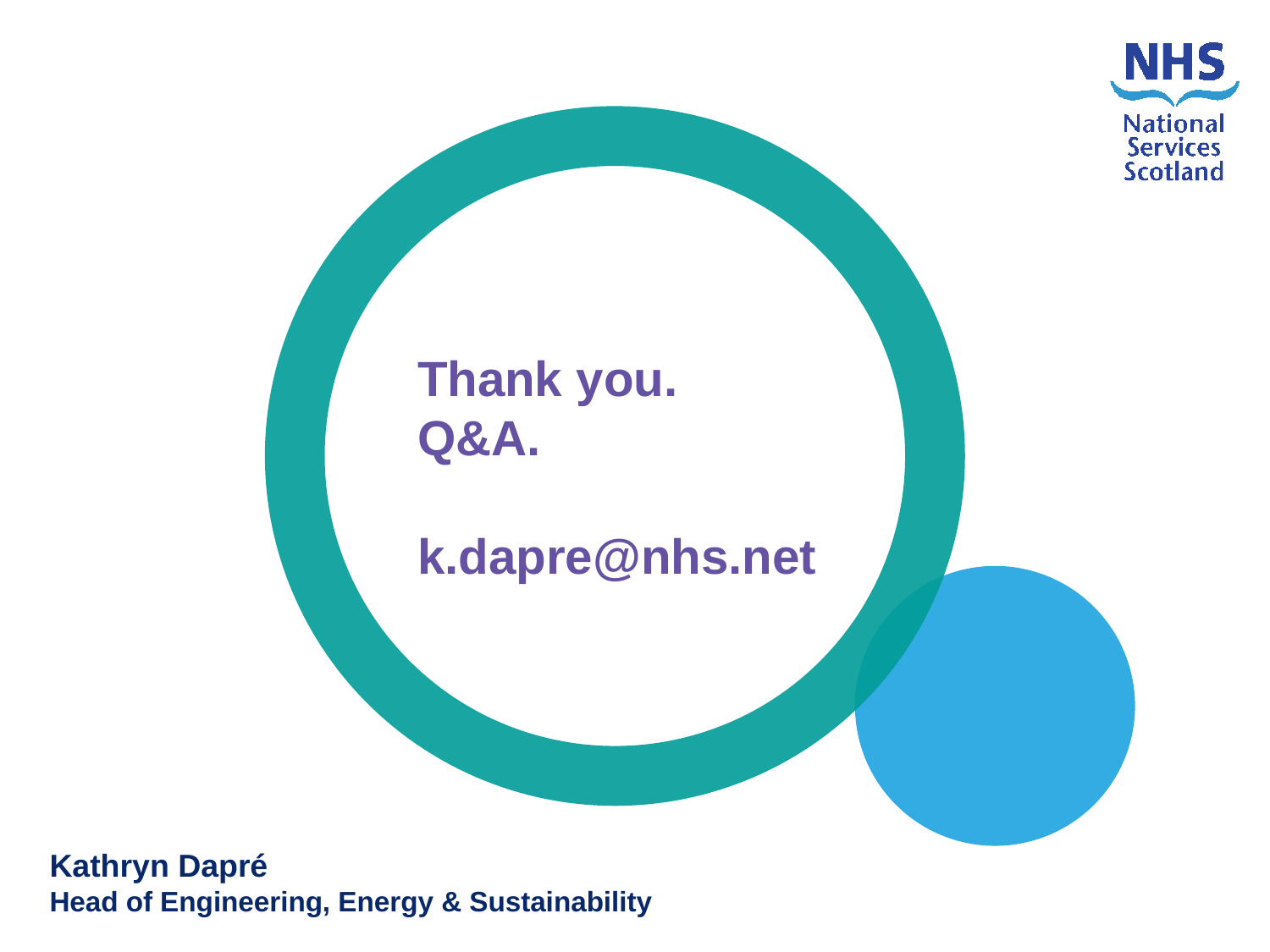

Thank you.
Q&A.

k.dapre@nhs.net
Kathryn Dapré
Head of Engineering, Energy & Sustainability